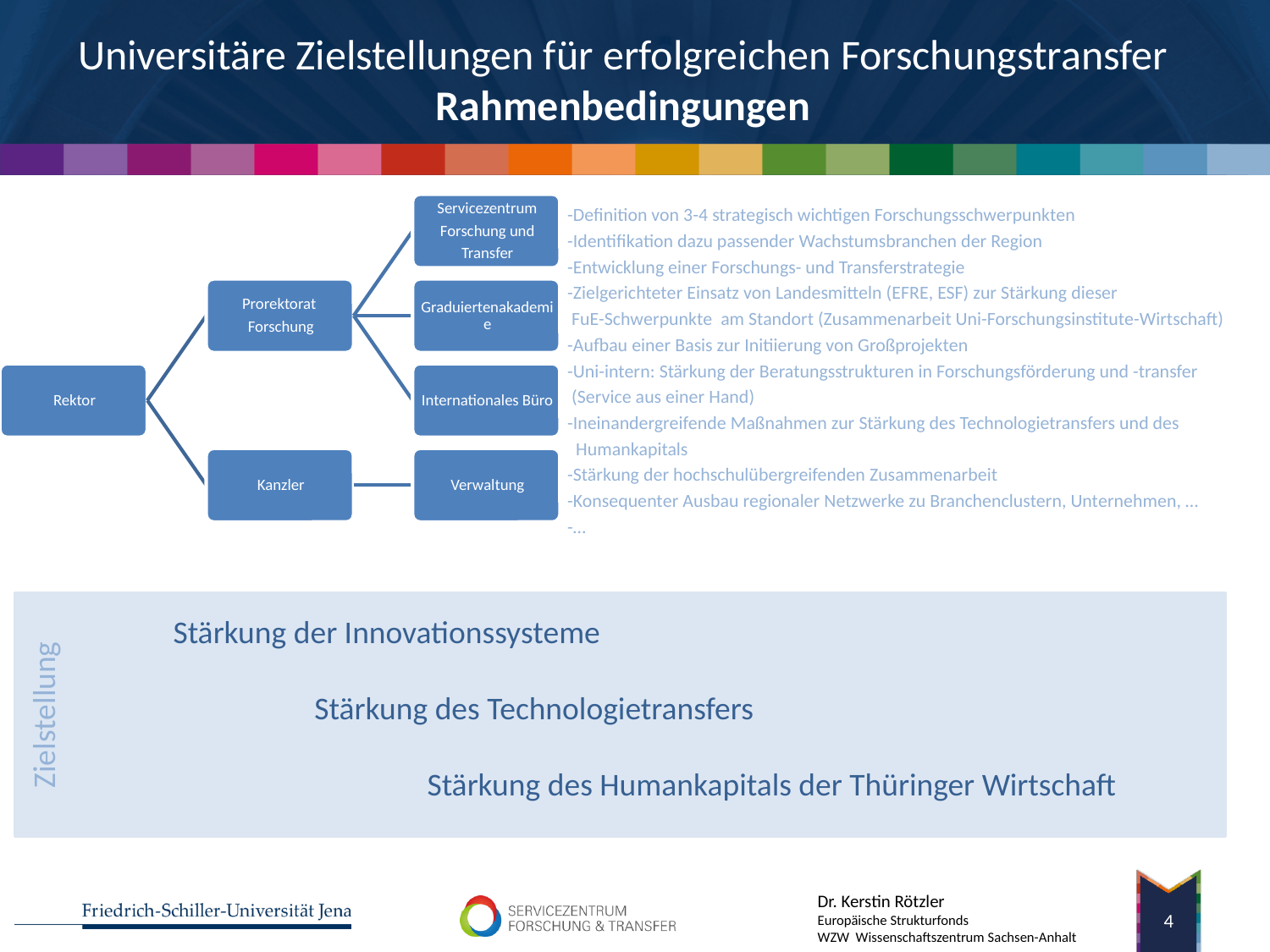

Universitäre Zielstellungen für erfolgreichen Forschungstransfer
Rahmenbedingungen
Rektor

Prorektorat
Forschung

Servicezentrum
Forschung und
Transfer

Graduiertenakademie

Internationales Büro

Kanzler

Verwaltung
-Definition von 3-4 strategisch wichtigen Forschungsschwerpunkten
-Identifikation dazu passender Wachstumsbranchen der Region
-Entwicklung einer Forschungs- und Transferstrategie
-Zielgerichteter Einsatz von Landesmitteln (EFRE, ESF) zur Stärkung dieser
 FuE-Schwerpunkte  am Standort (Zusammenarbeit Uni-Forschungsinstitute-Wirtschaft)
-Aufbau einer Basis zur Initiierung von Großprojekten
-Uni-intern: Stärkung der Beratungsstrukturen in Forschungsförderung und -transfer
 (Service aus einer Hand)
-Ineinandergreifende Maßnahmen zur Stärkung des Technologietransfers und des
  Humankapitals
-Stärkung der hochschulübergreifenden Zusammenarbeit
-Konsequenter Ausbau regionaler Netzwerke zu Branchenclustern, Unternehmen, …
-…

Stärkung der Innovationssysteme

	  Stärkung des Technologietransfers

		Stärkung des Humankapitals der Thüringer Wirtschaft

Zielstellung
4